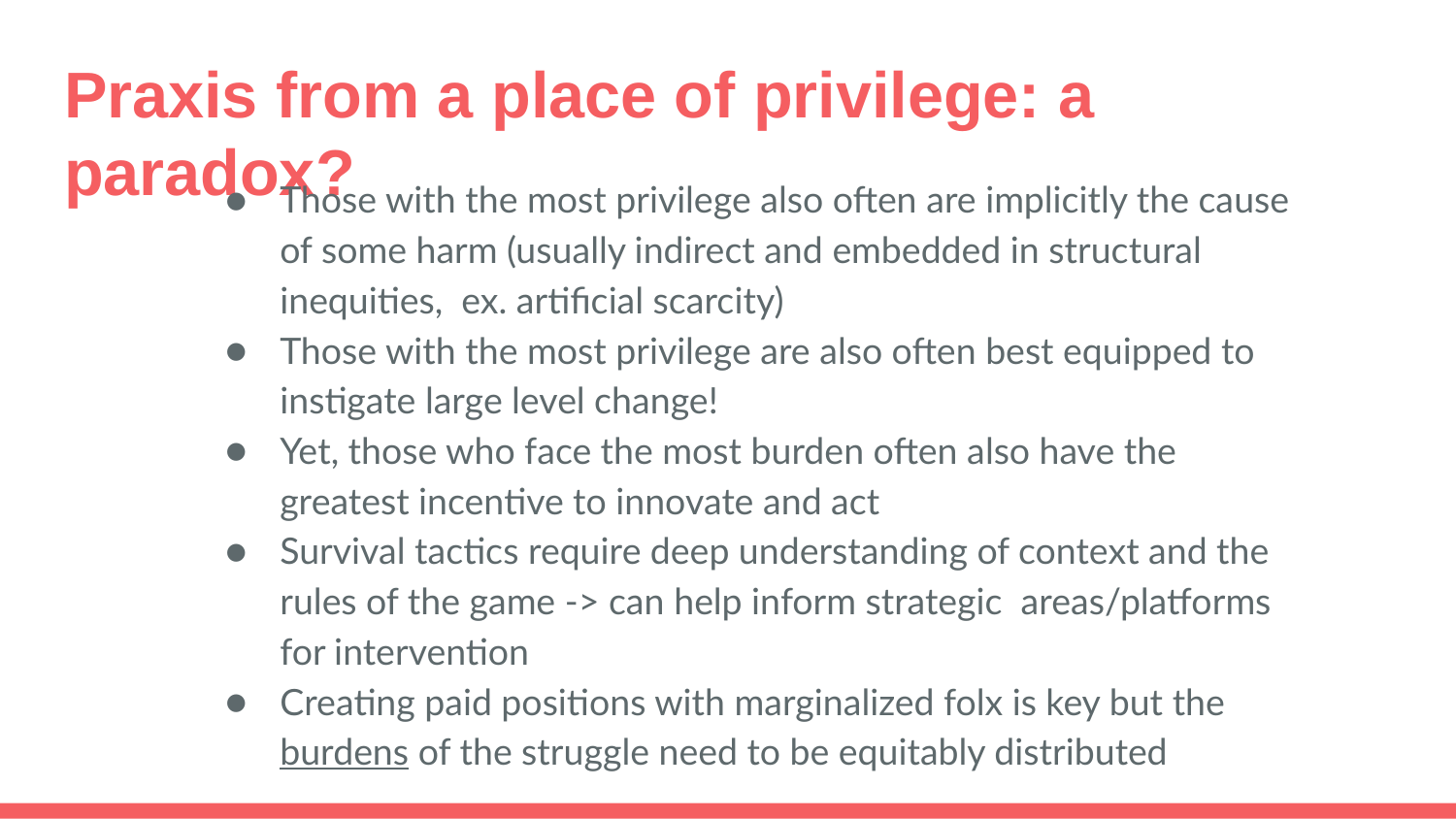

# Praxis from a place of privilege: a paradox?
Those with the most privilege also often are implicitly the cause of some harm (usually indirect and embedded in structural inequities,  ex. artificial scarcity)
Those with the most privilege are also often best equipped to instigate large level change!
Yet, those who face the most burden often also have the greatest incentive to innovate and act
Survival tactics require deep understanding of context and the rules of the game -> can help inform strategic  areas/platforms for intervention
Creating paid positions with marginalized folx is key but the burdens of the struggle need to be equitably distributed